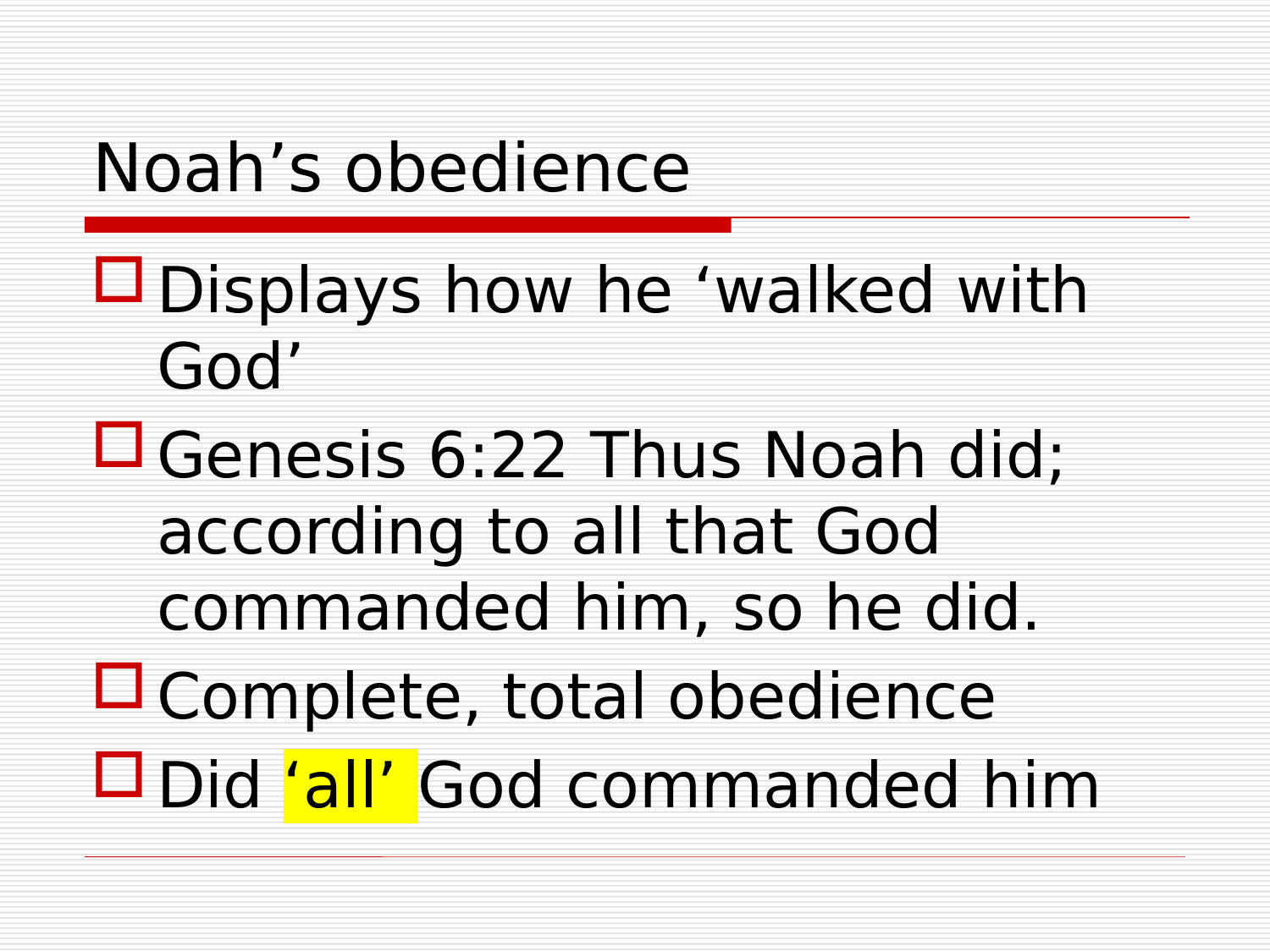

# Noah’s obedience
Displays how he ‘walked with God’
Genesis 6:22 Thus Noah did; according to all that God commanded him, so he did.
Complete, total obedience
Did ‘all’ God commanded him